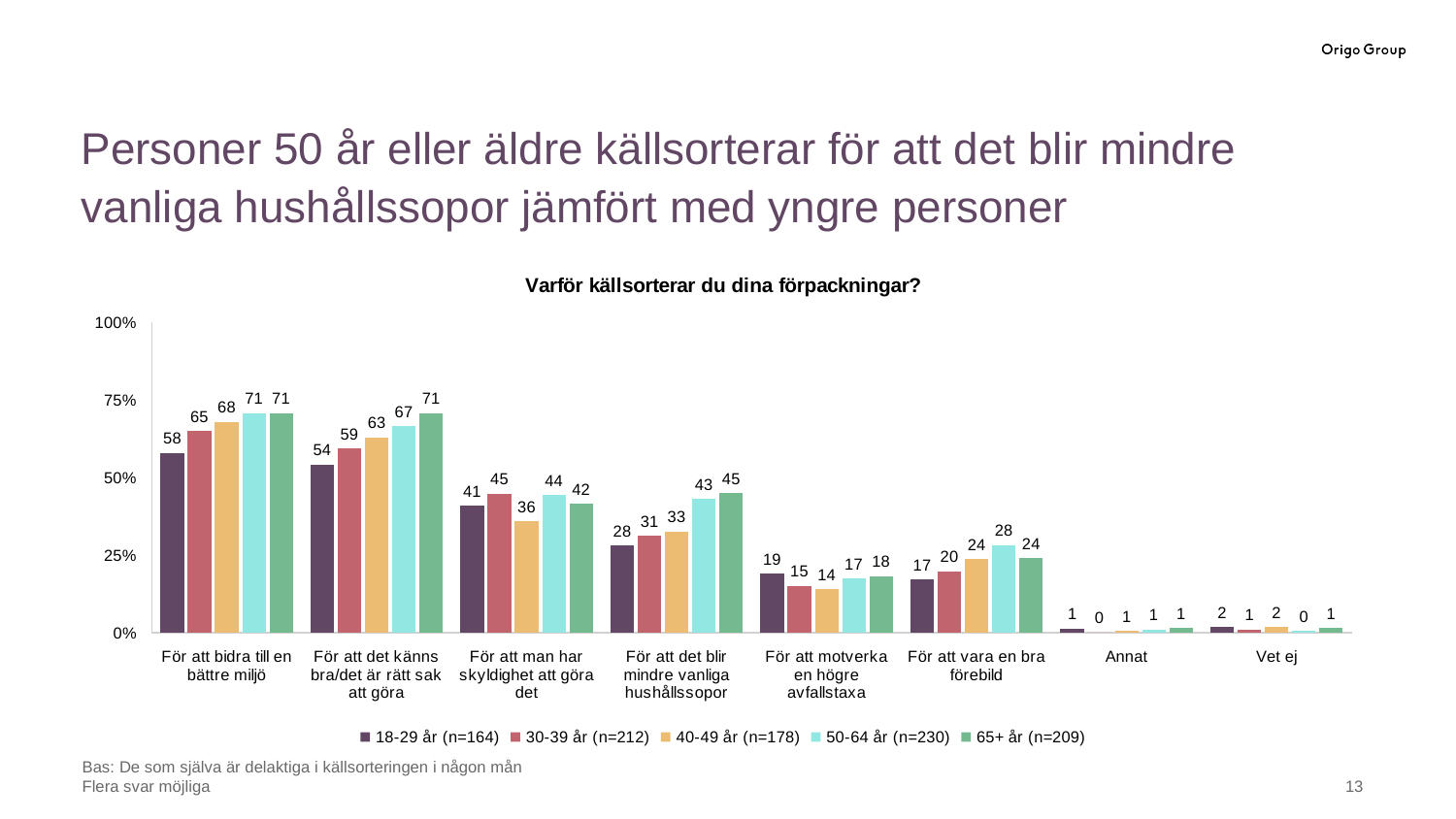

Personer 50 år eller äldre källsorterar för att det blir mindre vanliga hushållssopor jämfört med yngre personer

### Chart: Varför källsorterar du dina förpackningar?

| Category | 18-29 år (n=164) | 30-39 år (n=212) | 40-49 år (n=178) | 50-64 år (n=230) | 65+ år (n=209) |
|---|---|---|---|---|---|
| För att bidra till en bättre miljö | 57.9268292682927 | 65.0943396226415 | 67.9775280898876 | 70.8695652173913 | 70.8133971291866 |
| För att det känns bra/det är rätt sak att göra | 54.2682926829268 | 59.4339622641509 | 62.9213483146067 | 66.5217391304348 | 70.8133971291866 |
| För att man har skyldighet att göra det | 40.8536585365854 | 44.811320754717 | 35.9550561797753 | 44.3478260869565 | 41.6267942583732 |
| För att det blir mindre vanliga hushållssopor | 28.0487804878049 | 31.1320754716981 | 32.5842696629214 | 43.0434782608696 | 44.9760765550239 |
| För att motverka en högre avfallstaxa | 18.9024390243902 | 15.0943396226415 | 14.0449438202247 | 17.3913043478261 | 18.1818181818182 |
| För att vara en bra förebild | 17.0731707317073 | 19.811320754717 | 23.5955056179775 | 28.2608695652174 | 23.9234449760766 |
| Annat | 1.21951219512195 | 0.0 | 0.561797752808989 | 0.869565217391304 | 1.43540669856459 |
| Vet ej | 1.82926829268293 | 0.943396226415094 | 1.68539325842697 | 0.434782608695652 | 1.43540669856459 |
Bas: De som själva är delaktiga i källsorteringen i någon mån
Flera svar möjliga
13